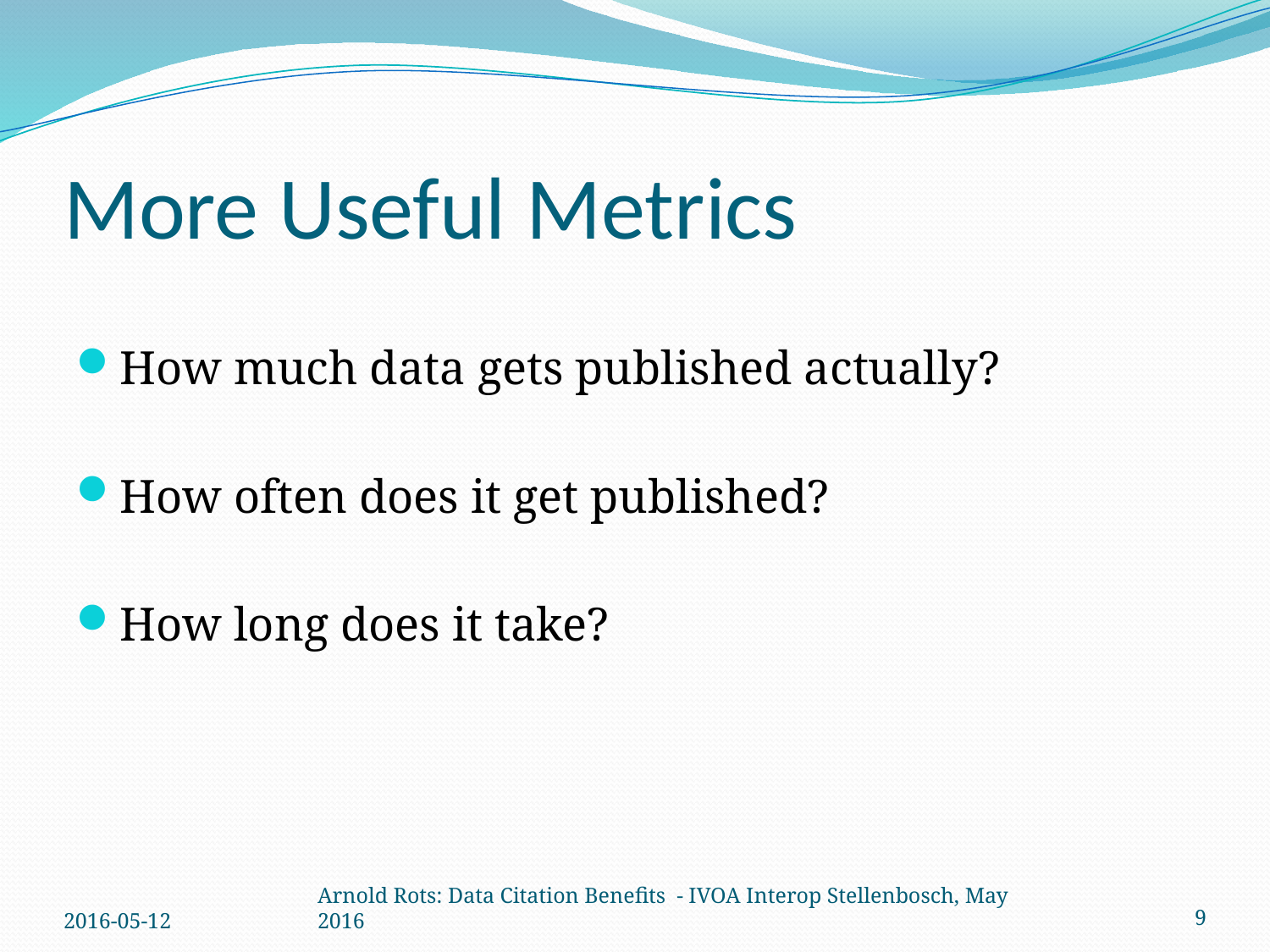

# More Useful Metrics

How much data gets published actually?

How often does it get published?

How long does it take?
2016-05-12
Arnold Rots: Data Citation Benefits  - IVOA Interop Stellenbosch, May 2016
9